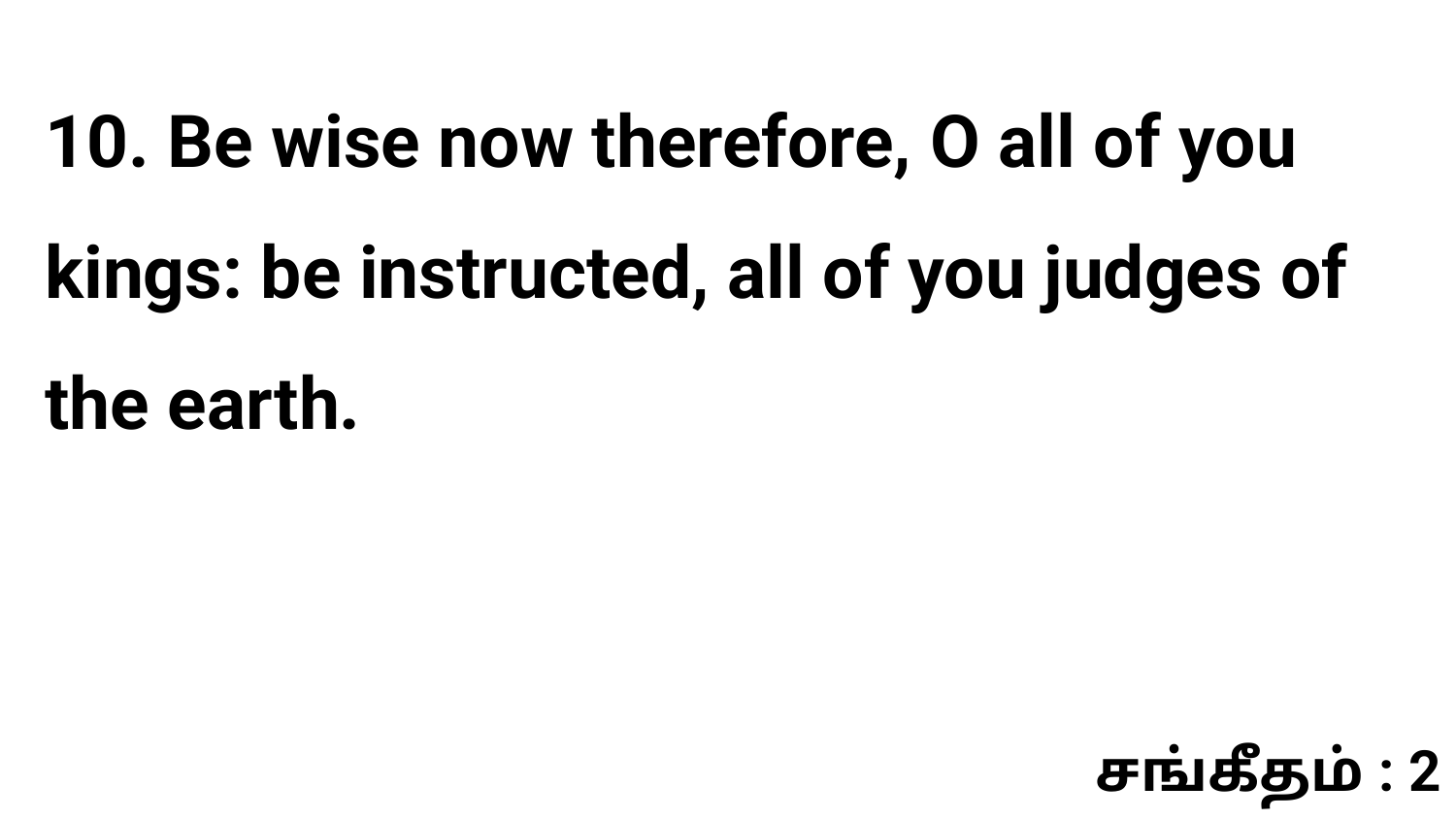

10. Be wise now therefore, O all of you kings: be instructed, all of you judges of the earth.
சங்கீதம் : 2